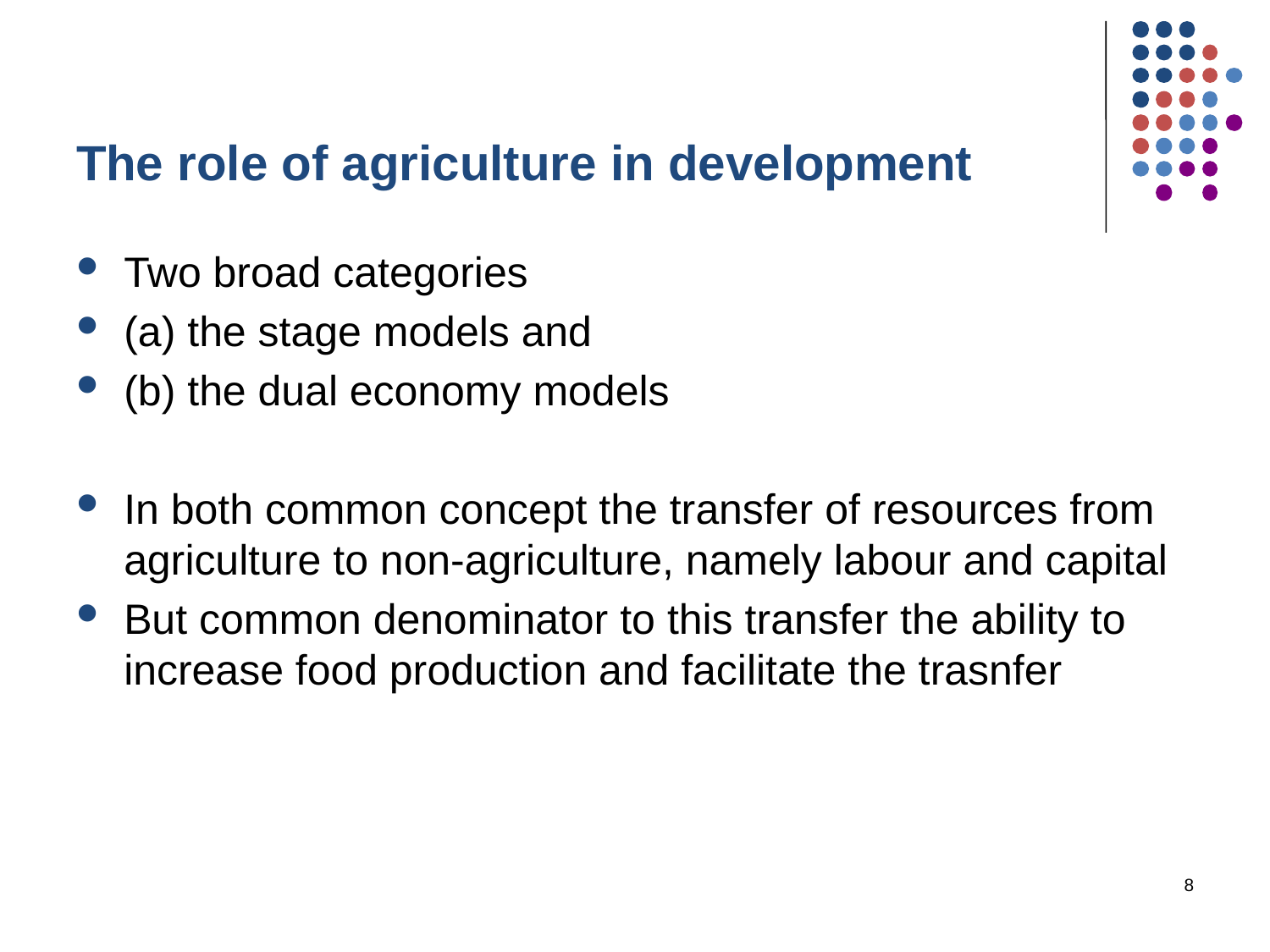

# The role of agriculture in development
Two broad categories
(a) the stage models and
(b) the dual economy models

In both common concept the transfer of resources from agriculture to non-agriculture, namely labour and capital
But common denominator to this transfer the ability to increase food production and facilitate the trasnfer
8